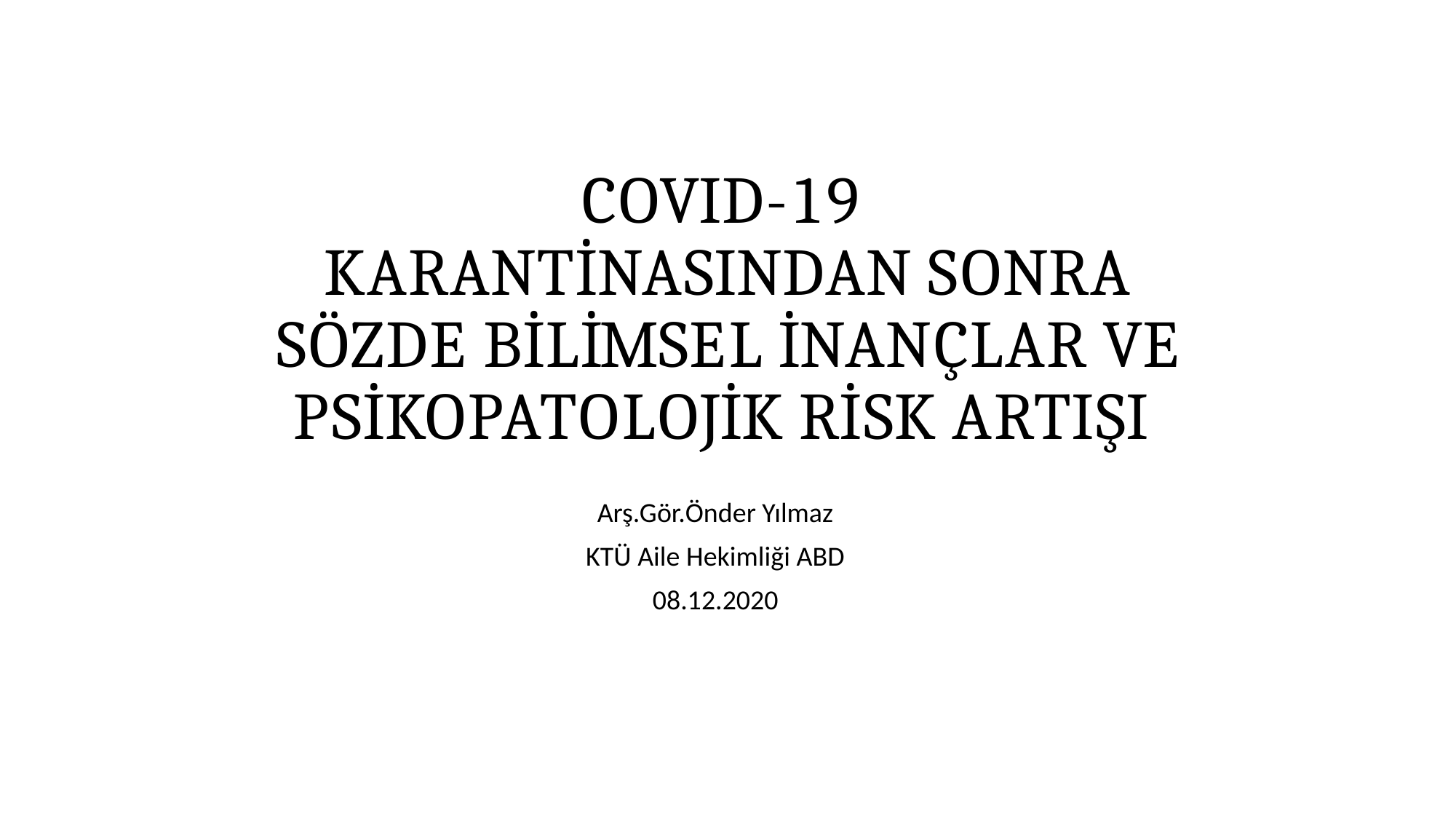

# COVID-19 KARANTİNASINDAN SONRA SÖZDE BİLİMSEL İNANÇLAR VE PSİKOPATOLOJİK RİSK ARTIŞI

Arş.Gör.Önder Yılmaz
KTÜ Aile Hekimliği ABD
08.12.2020